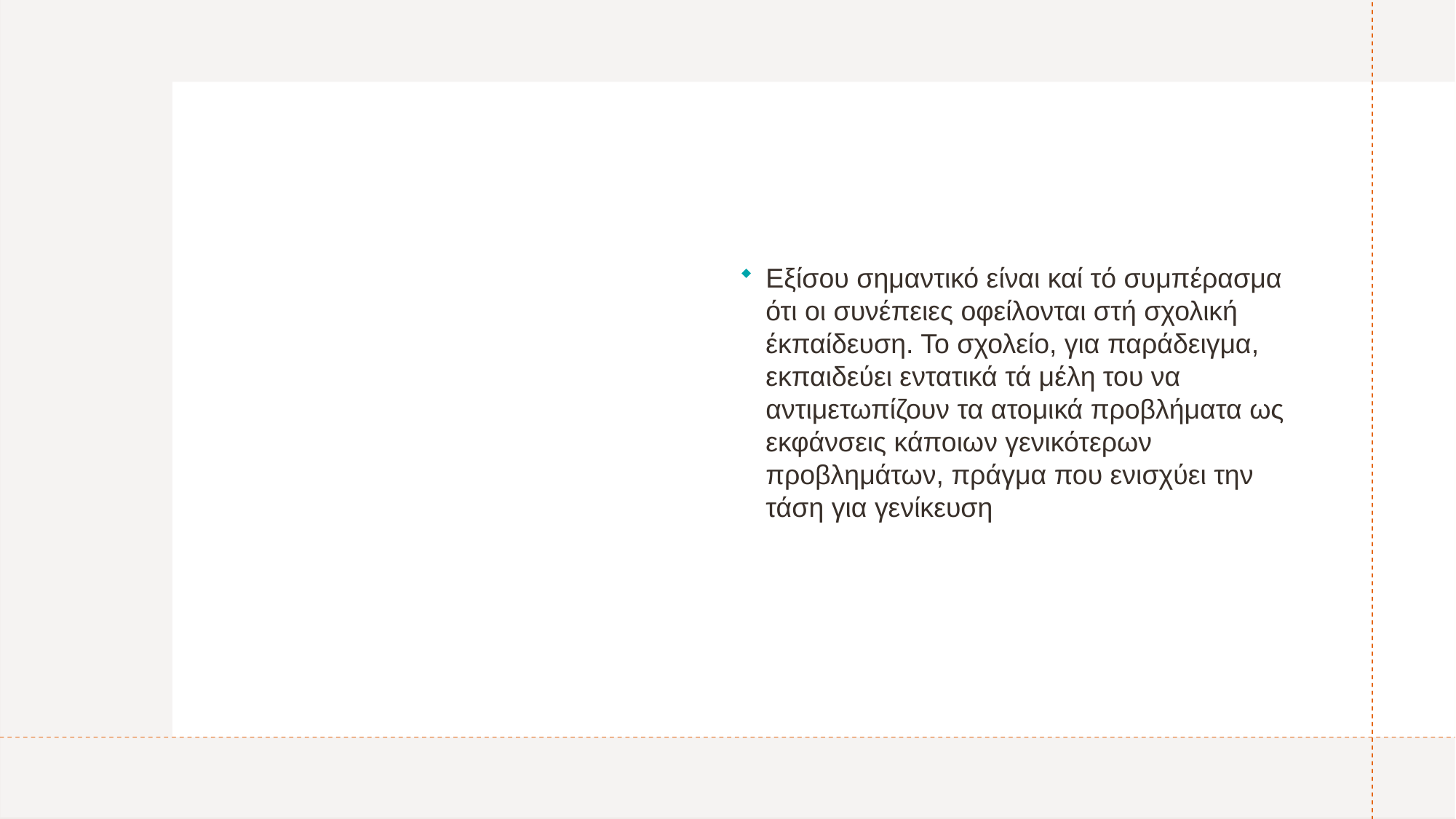

Εξίσου σημαντικό είναι καί τό συμπέρασμα ότι οι συνέπειες οφείλονται στή σχολική έκπαίδευση. Το σχολείο, για παράδειγμα, εκπαιδεύει εντατικά τά μέλη του να αντιμετωπίζουν τα ατομικά προβλήματα ως εκφάνσεις κάποιων γενικότερων προβλημάτων, πράγμα που ενισχύει την τάση για γενίκευση
#